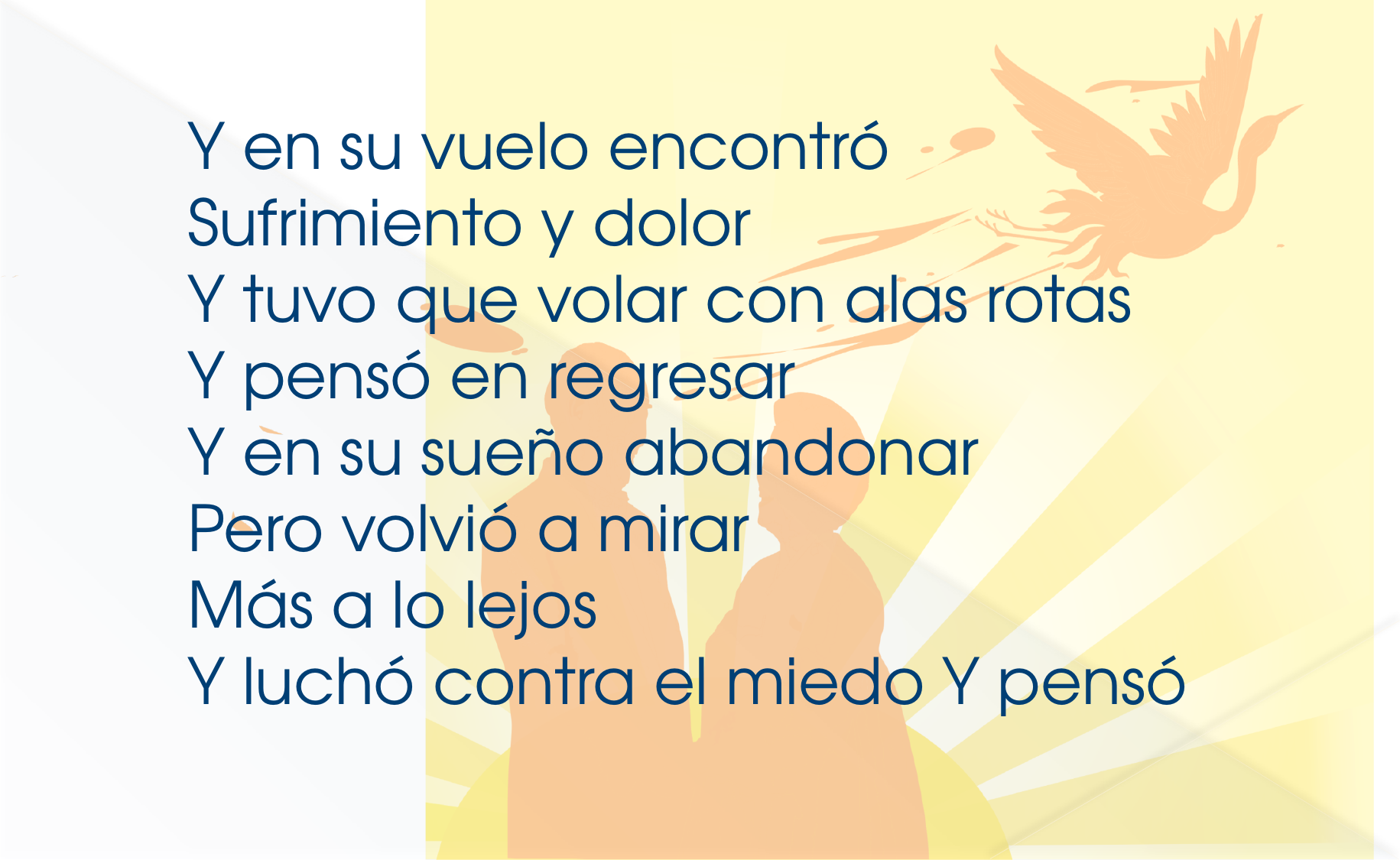

Y en su vuelo encontró
Sufrimiento y dolor
Y tuvo que volar con alas rotas
Y pensó en regresar
Y en su sueño abandonar
Pero volvió a mirar
Más a lo lejos
Y luchó contra el miedo Y pensó